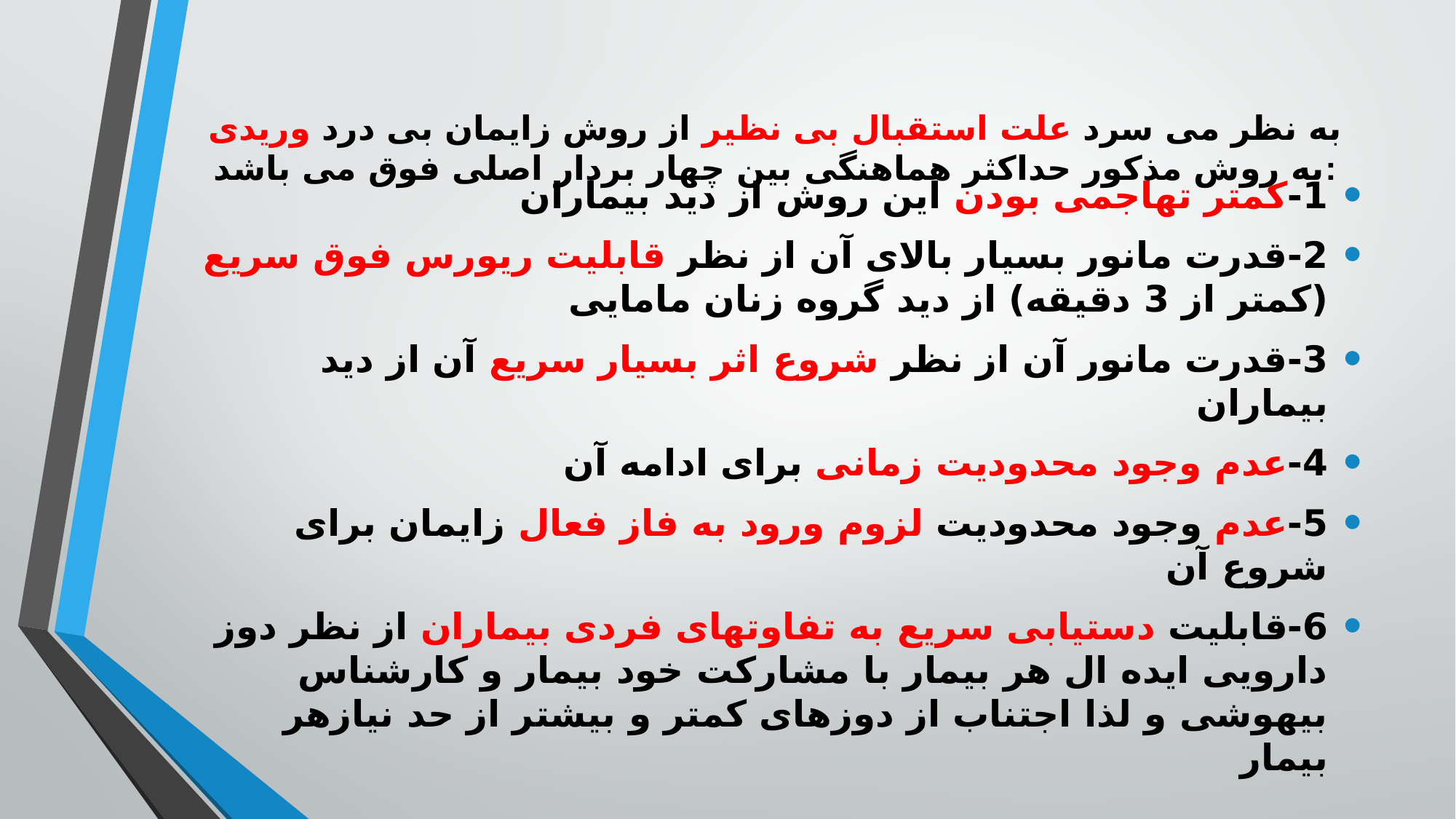

# به نظر می سرد علت استقبال بی نظیر از روش زایمان بی درد وریدی به روش مذکور حداکثر هماهنگی بین چهار بردار اصلی فوق می باشد:
1-کمتر تهاجمی بودن این روش از دید بیماران
2-قدرت مانور بسیار بالای آن از نظر قابلیت ریورس فوق سریع (کمتر از 3 دقیقه) از دید گروه زنان مامایی
3-قدرت مانور آن از نظر شروع اثر بسیار سریع آن از دید بیماران
4-عدم وجود محدودیت زمانی برای ادامه آن
5-عدم وجود محدودیت لزوم ورود به فاز فعال زایمان برای شروع آن
6-قابلیت دستیابی سریع به تفاوتهای فردی بیماران از نظر دوز دارویی ایده ال هر بیمار با مشارکت خود بیمار و کارشناس بیهوشی و لذا اجتناب از دوزهای کمتر و بیشتر از حد نیازهر بیمار